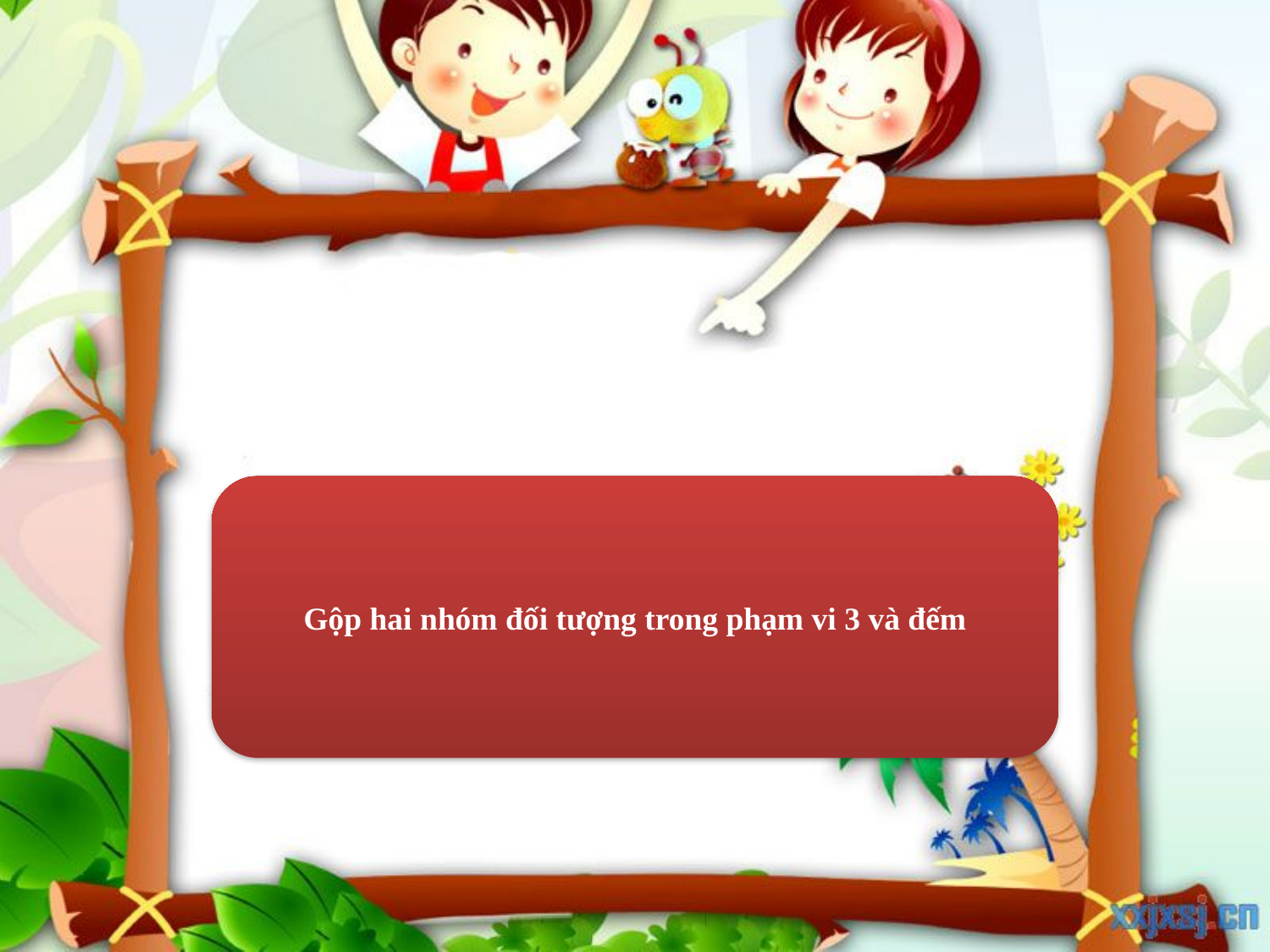

Gộp hai nhóm đối tượng trong phạm vi 3 và đếm